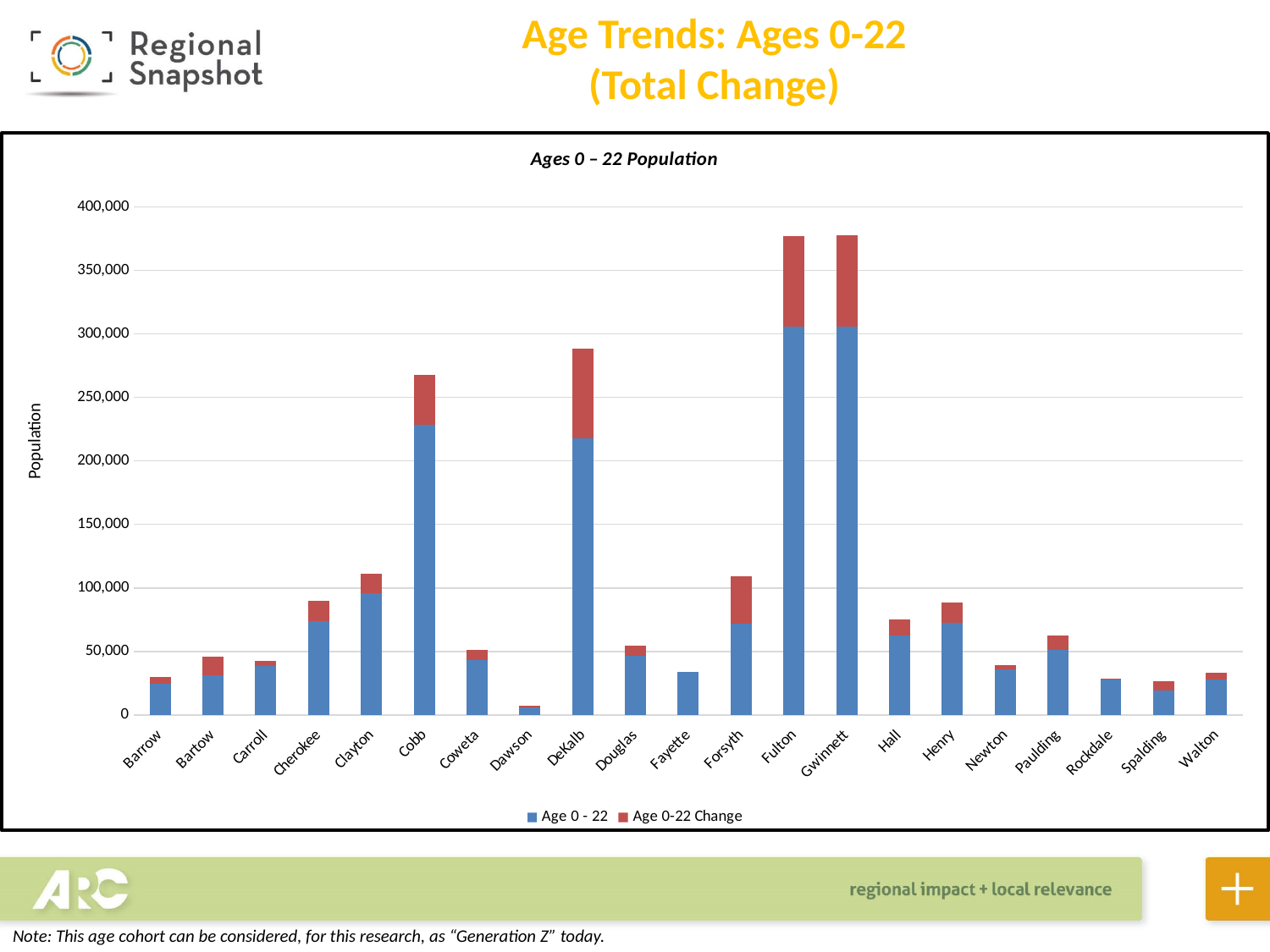

Age Trends: Ages 0-22
(Total Change)

### Chart: Ages 0 – 22 Population

| Category | Age 0 - 22 | Age 0-22 Change |
|---|---|---|
| Barrow | 24515.0 | 5649.0 |
| Bartow | 31584.0 | 14494.0 |
| Carroll | 38810.0 | 3587.0 |
| Cherokee | 74087.0 | 15578.0 |
| Clayton | 96174.0 | 15327.0 |
| Cobb | 228598.0 | 39420.0 |
| Coweta | 43468.0 | 8053.0 |
| Dawson | 6165.0 | 821.0 |
| DeKalb | 217938.0 | 70173.0 |
| Douglas | 46652.0 | 7745.0 |
| Fayette | 33677.0 | -4963.0 |
| Forsyth | 71854.0 | 37219.0 |
| Fulton | 305795.0 | 70887.0 |
| Gwinnett | 305619.0 | 72075.0 |
| Hall | 62778.0 | 12469.0 |
| Henry | 72751.0 | 15516.0 |
| Newton | 35766.0 | 3643.0 |
| Paulding | 51018.0 | 11741.0 |
| Rockdale | 28448.0 | 357.0 |
| Spalding | 19046.0 | 7305.0 |
| Walton | 27853.0 | 5462.0 |
Note: This age cohort can be considered, for this research, as “Generation Z” today.